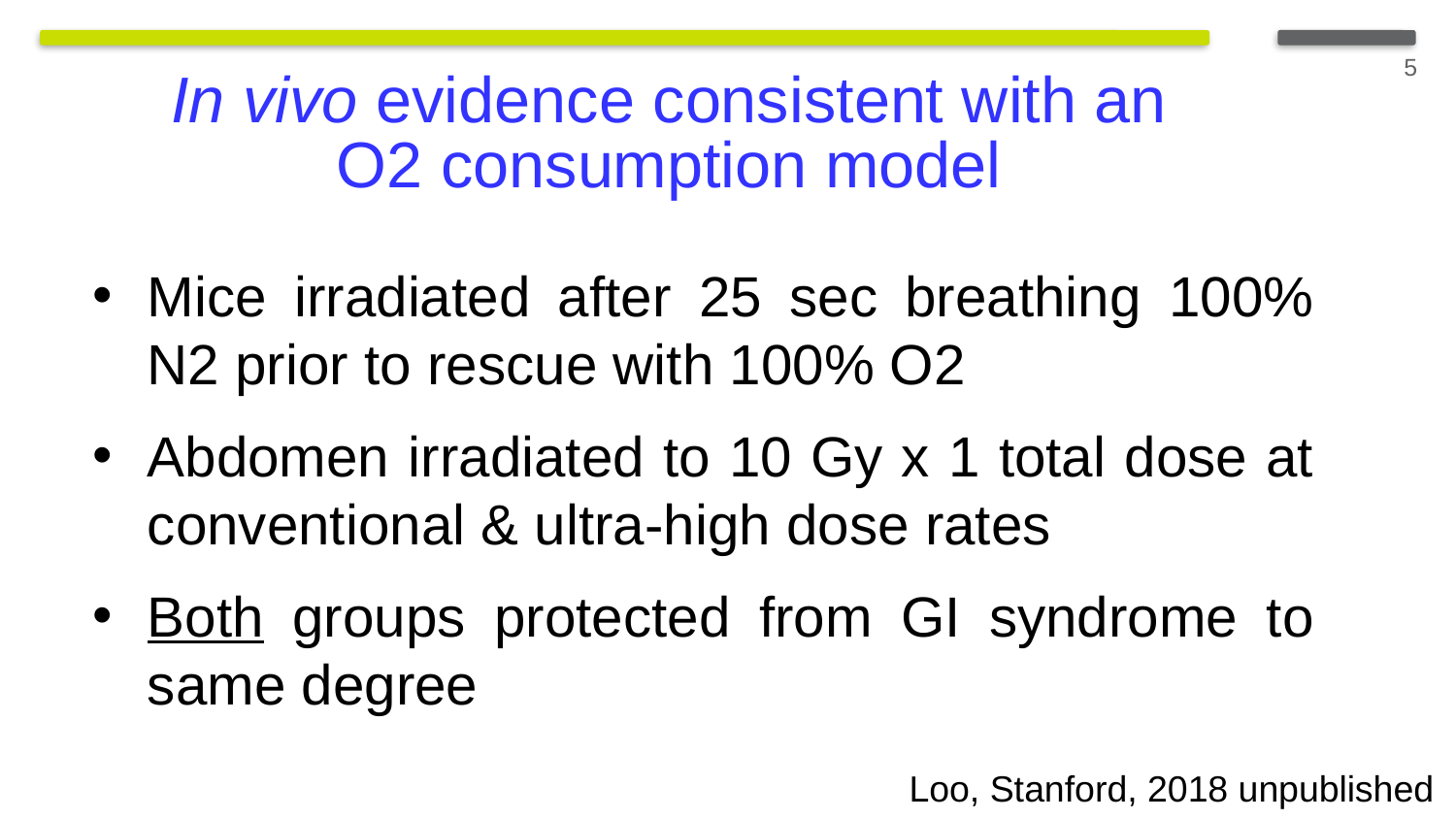

5
In vivo evidence consistent with an O2 consumption model
Mice irradiated after 25 sec breathing 100% N2 prior to rescue with 100% O2
Abdomen irradiated to 10 Gy x 1 total dose at conventional & ultra-high dose rates
Both groups protected from GI syndrome to same degree
Loo, Stanford, 2018 unpublished